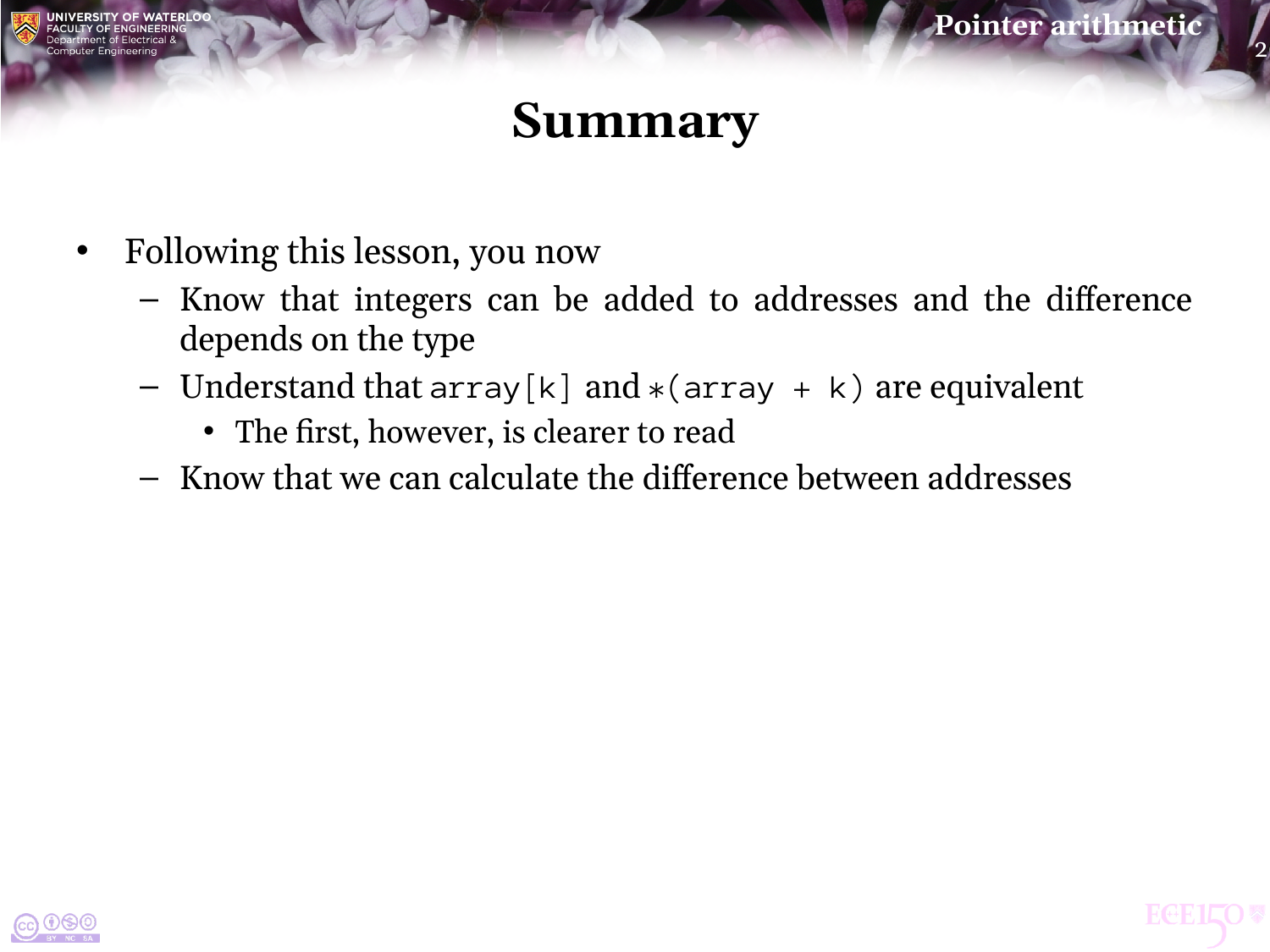

# Summary
Following this lesson, you now
Know that integers can be added to addresses and the difference depends on the type
Understand that array[k] and *(array + k) are equivalent
The first, however, is clearer to read
Know that we can calculate the difference between addresses